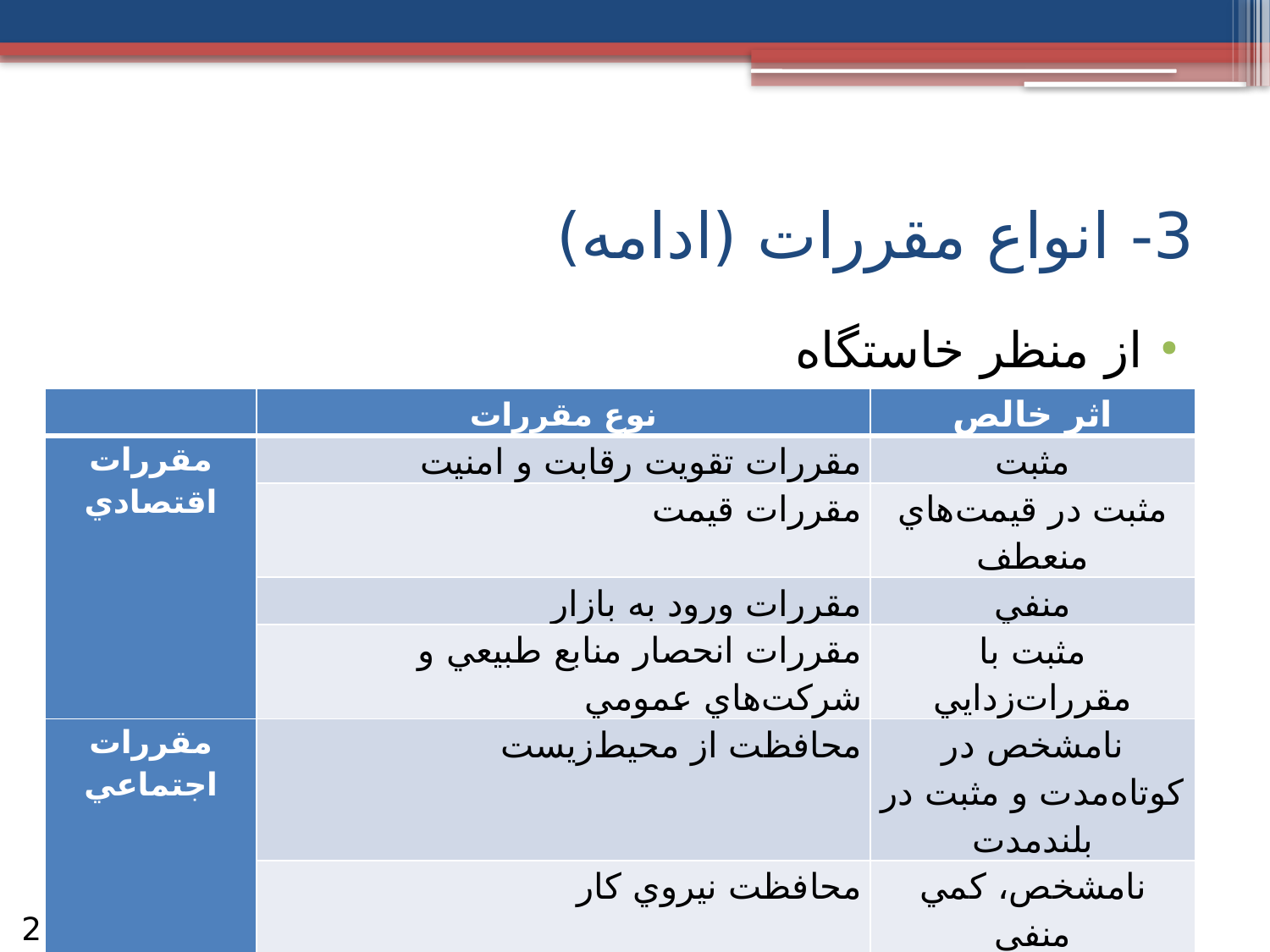

# 3- انواع مقررات (ادامه)
از منظر خاستگاه

|  | نوع مقررات | اثر خالص |
| --- | --- | --- |
| مقررات اقتصادي | مقررات تقويت رقابت و امنيت | مثبت |
|  | مقررات قيمت | مثبت در قيمت‌هاي منعطف |
|  | مقررات ورود به بازار | منفي |
|  | مقررات انحصار منابع طبيعي و شرکت‌هاي عمومي | مثبت با مقررات‌زدايي |
| مقررات اجتماعي | محافظت از محيط‌زيست | نامشخص در کوتاه‌مدت و مثبت در بلندمدت |
|  | محافظت نيروي کار | نامشخص، کمي منفي |
|  | ايمني محصول و مصرف‌کننده | نامشخص، کمي مثبت |
| مقررات نهادي | پاسخگويي محصول | نامشخص، کمي مثبت |
|  | حقوق مالکيت فکري | مثبت |
10
از 27